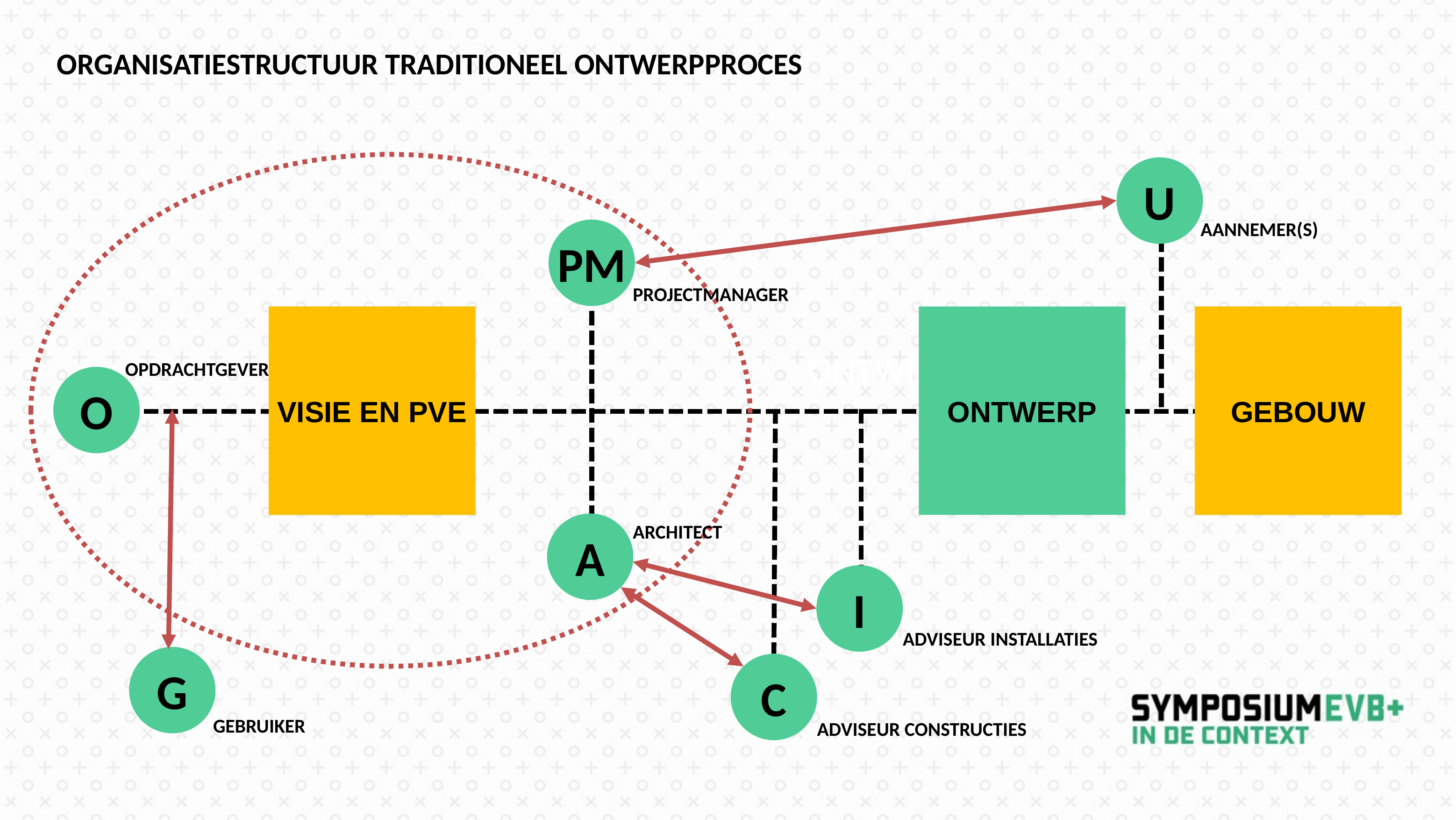

ORGANISATIESTRUCTUUR TRADITIONEEL ONTWERPPROCES

U
AANNEMER(S)
PM
PROJECTMANAGER
VISIE EN PVE
VISIE EN PVE
ONTWERP
GEBOUW
GEBOUW
ONTWERPPROCES
OPDRACHTGEVER
O
?
A
ARCHITECT
I
ADVISEUR INSTALLATIES
G
C
GEBRUIKER
ADVISEUR CONSTRUCTIES